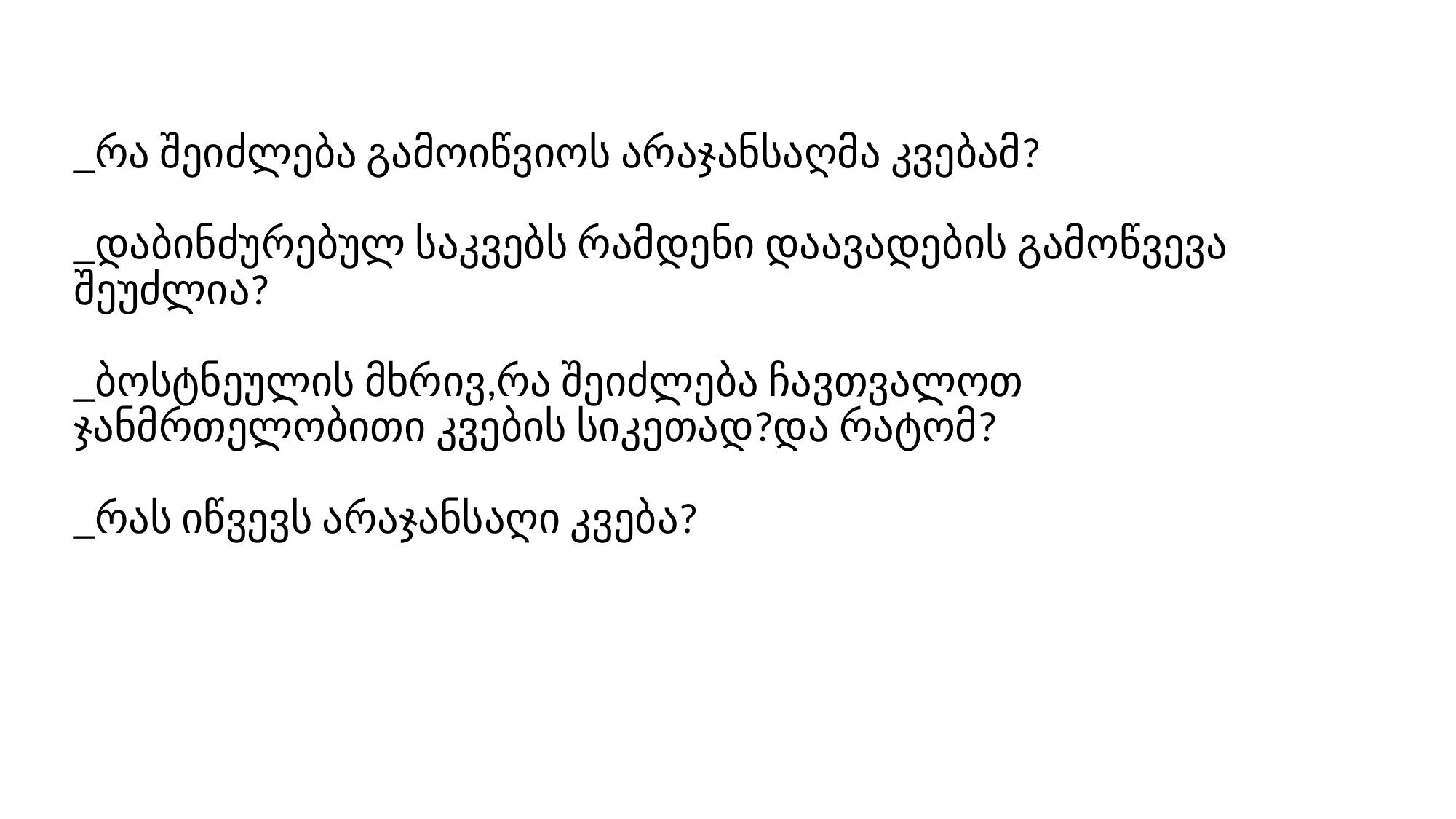

# _რა შეიძლება გამოიწვიოს არაჯანსაღმა კვებამ? _დაბინძურებულ საკვებს რამდენი დაავადების გამოწვევა შეუძლია? _ბოსტნეულის მხრივ,რა შეიძლება ჩავთვალოთ ჯანმრთელობითი კვების სიკეთად?და რატომ? _რას იწვევს არაჯანსაღი კვება?